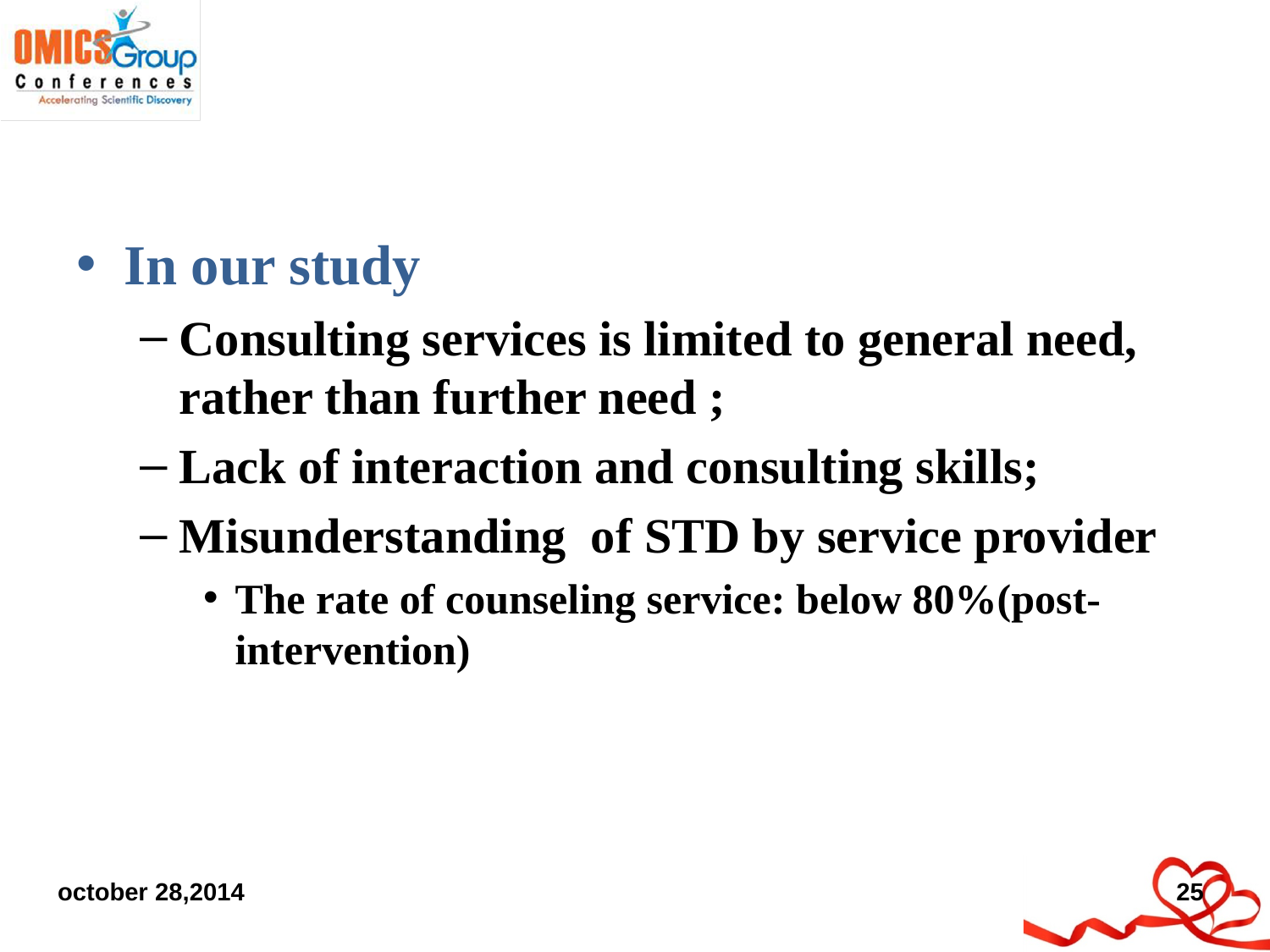

#
In our study
Consulting services is limited to general need, rather than further need ;
Lack of interaction and consulting skills;
Misunderstanding  of STD by service provider
The rate of counseling service: below 80%(post-intervention)

october 28,2014
25